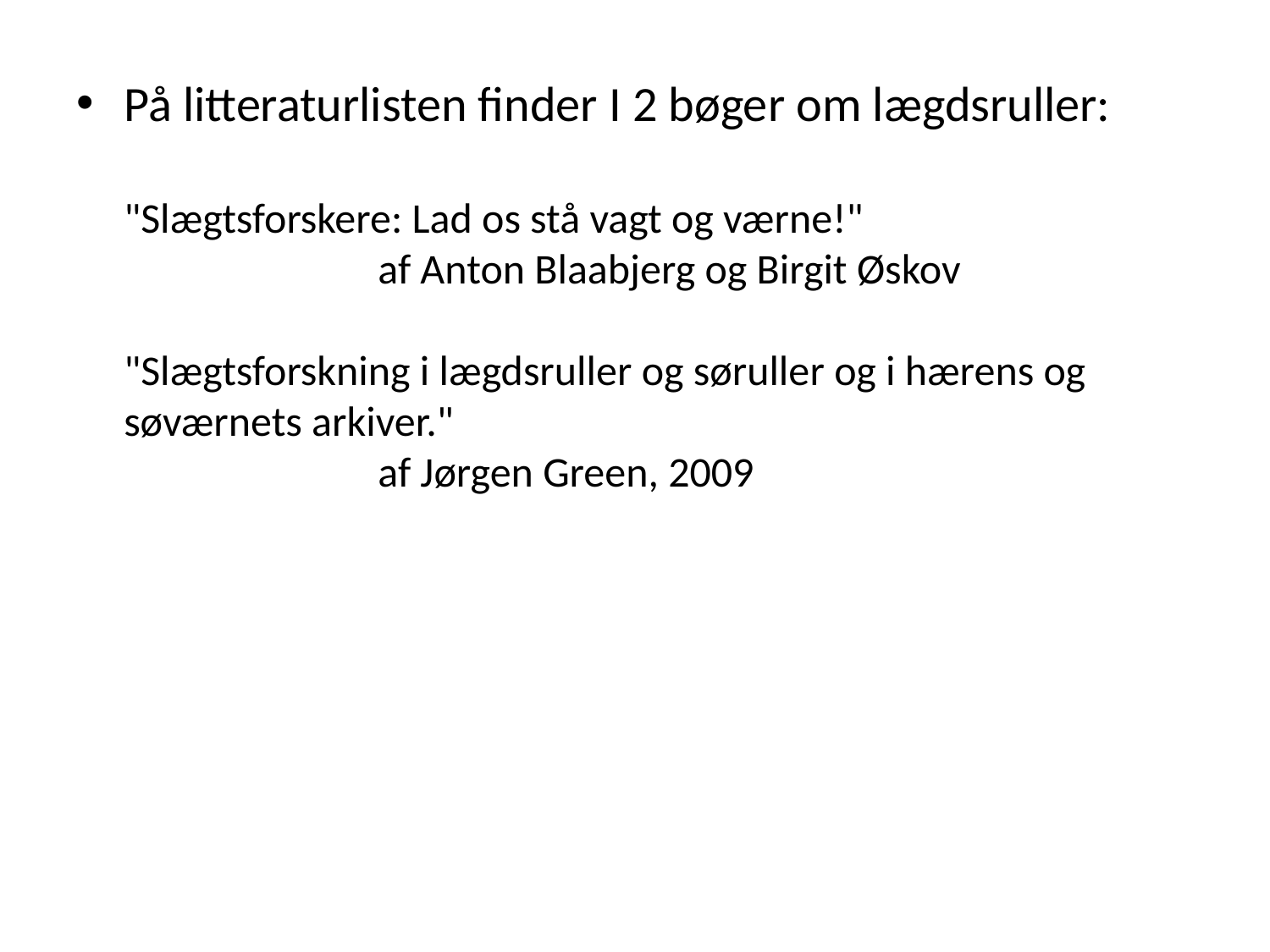

På litteraturlisten finder I 2 bøger om lægdsruller:
"Slægtsforskere: Lad os stå vagt og værne!"
		af Anton Blaabjerg og Birgit Øskov
"Slægtsforskning i lægdsruller og søruller og i hærens og søværnets arkiver."
		af Jørgen Green, 2009